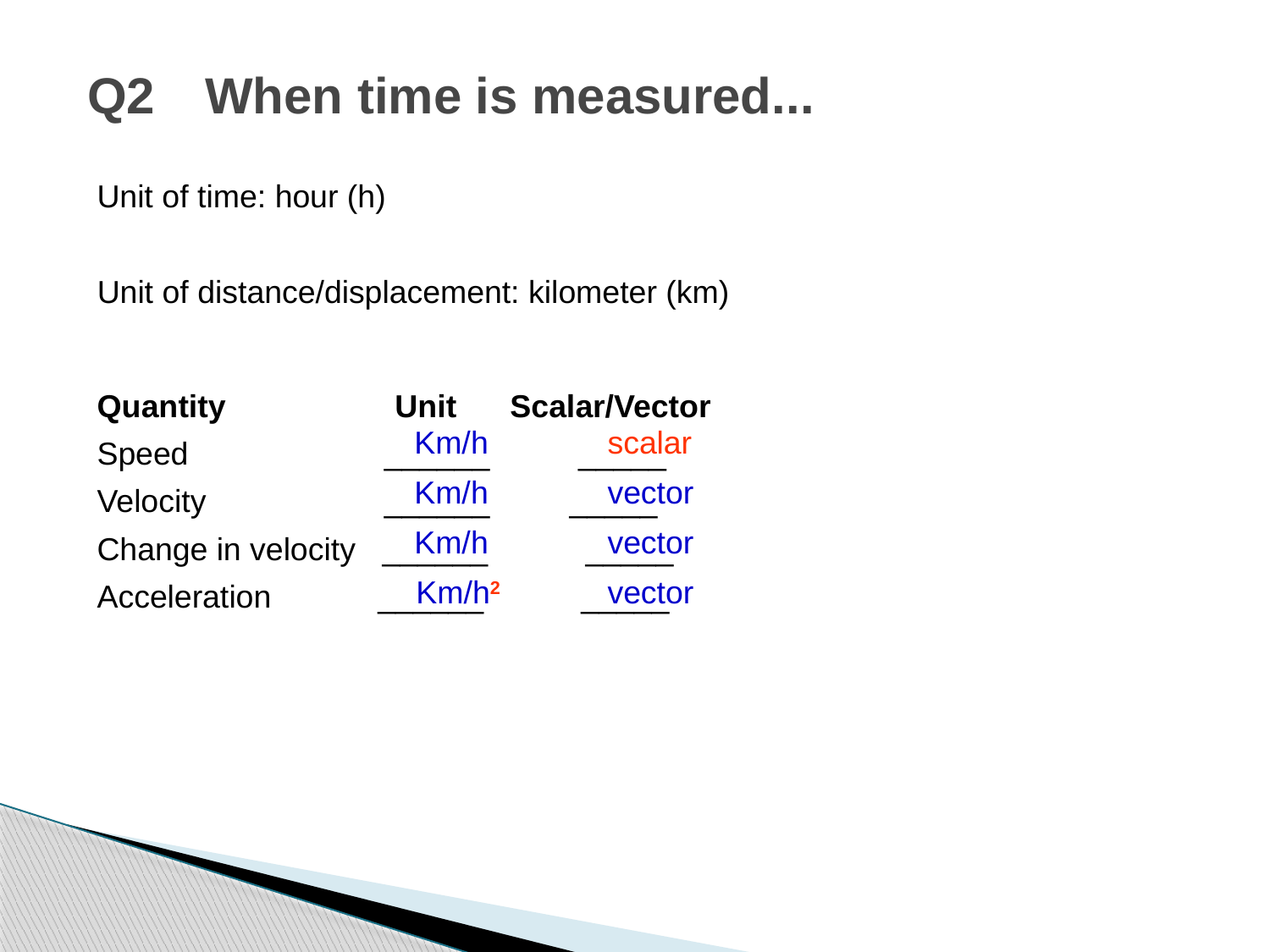

# Q2	When time is measured...
Unit of time: hour (h)
Unit of distance/displacement: kilometer (km)
Quantity                   Unit      Scalar/Vector
Speed                      ______          _____
Velocity                    ______         _____
Change in velocity   ______           _____
Acceleration            ______           _____
Km/h
scalar
Km/h
vector
Km/h
vector
vector
Km/h2